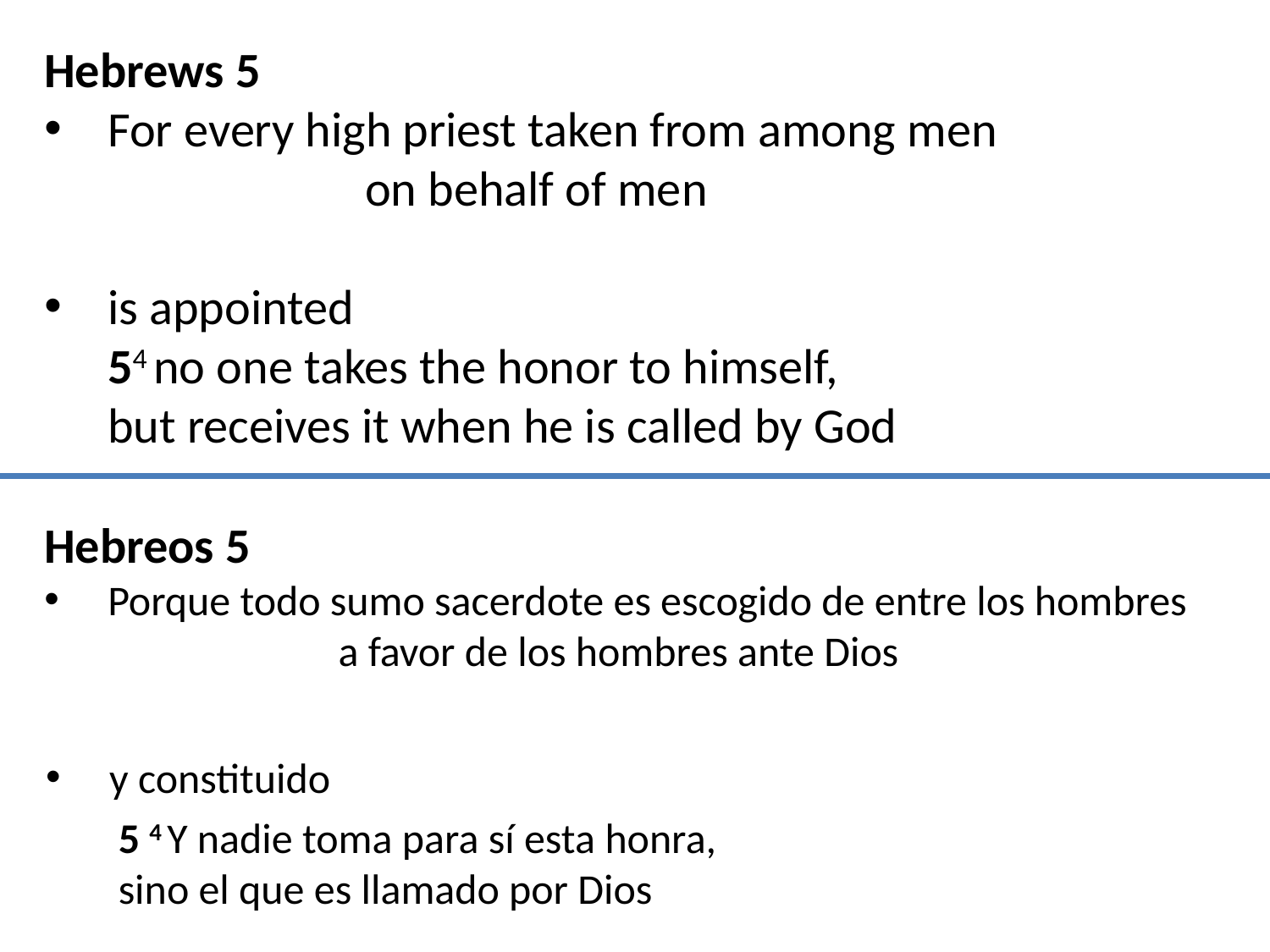

Hebrews 5
For every high priest taken from among men is appointed on behalf of men

is appointed
54 no one takes the honor to himself, but receives it when he is called by God
Hebreos 5
Porque todo sumo sacerdote es escogido de entre los hombres y constituido a favor de los hombres ante Dios
y constituido
5 4 Y nadie toma para sí esta honra, sino el que es llamado por Dios